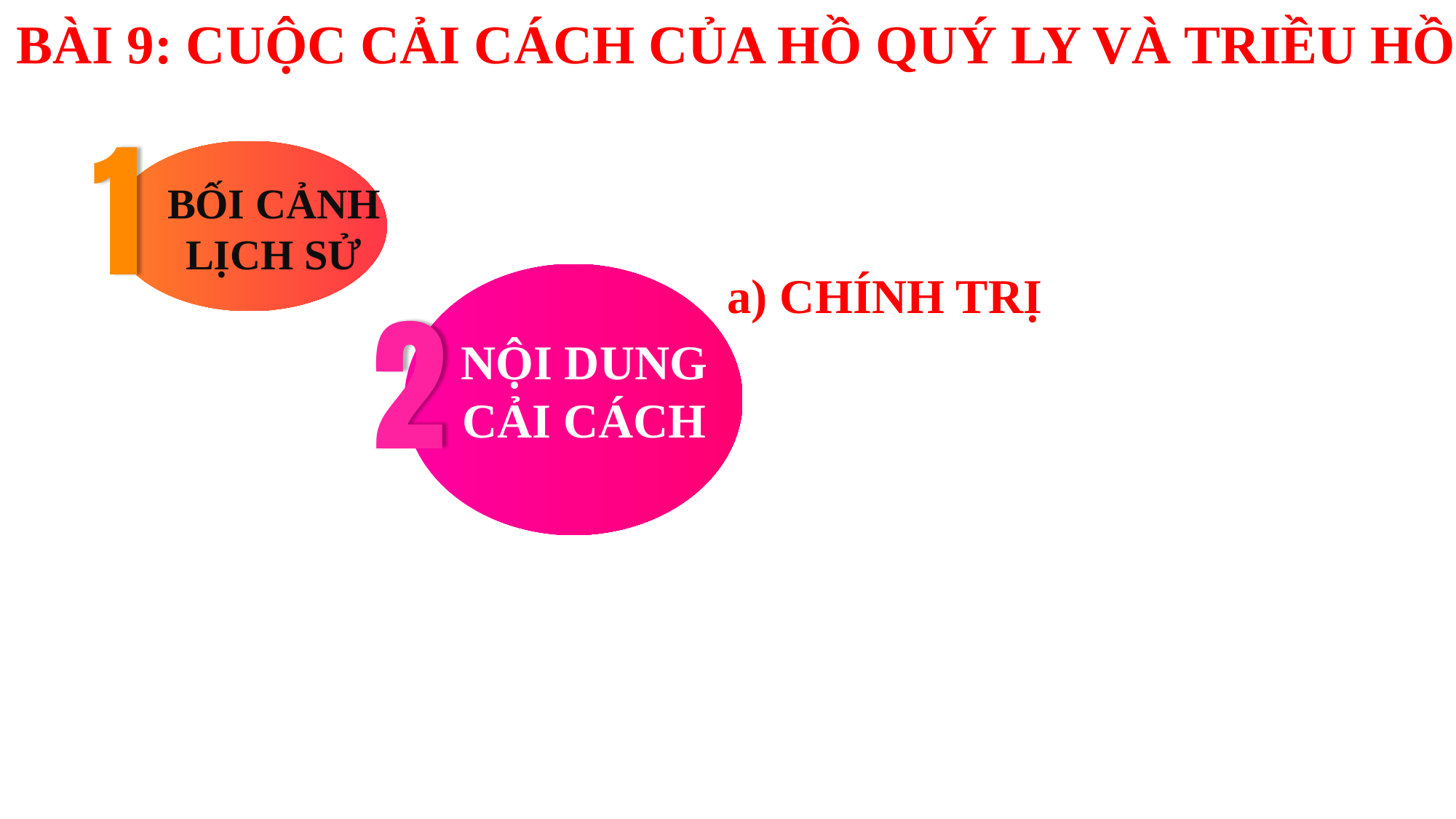

BÀI 9: CUỘC CẢI CÁCH CỦA HỒ QUÝ LY VÀ TRIỀU HỒ
1

BỐI CẢNH LỊCH SỬ

a) CHÍNH TRỊ

2
NỘI DUNG
CẢI CÁCH